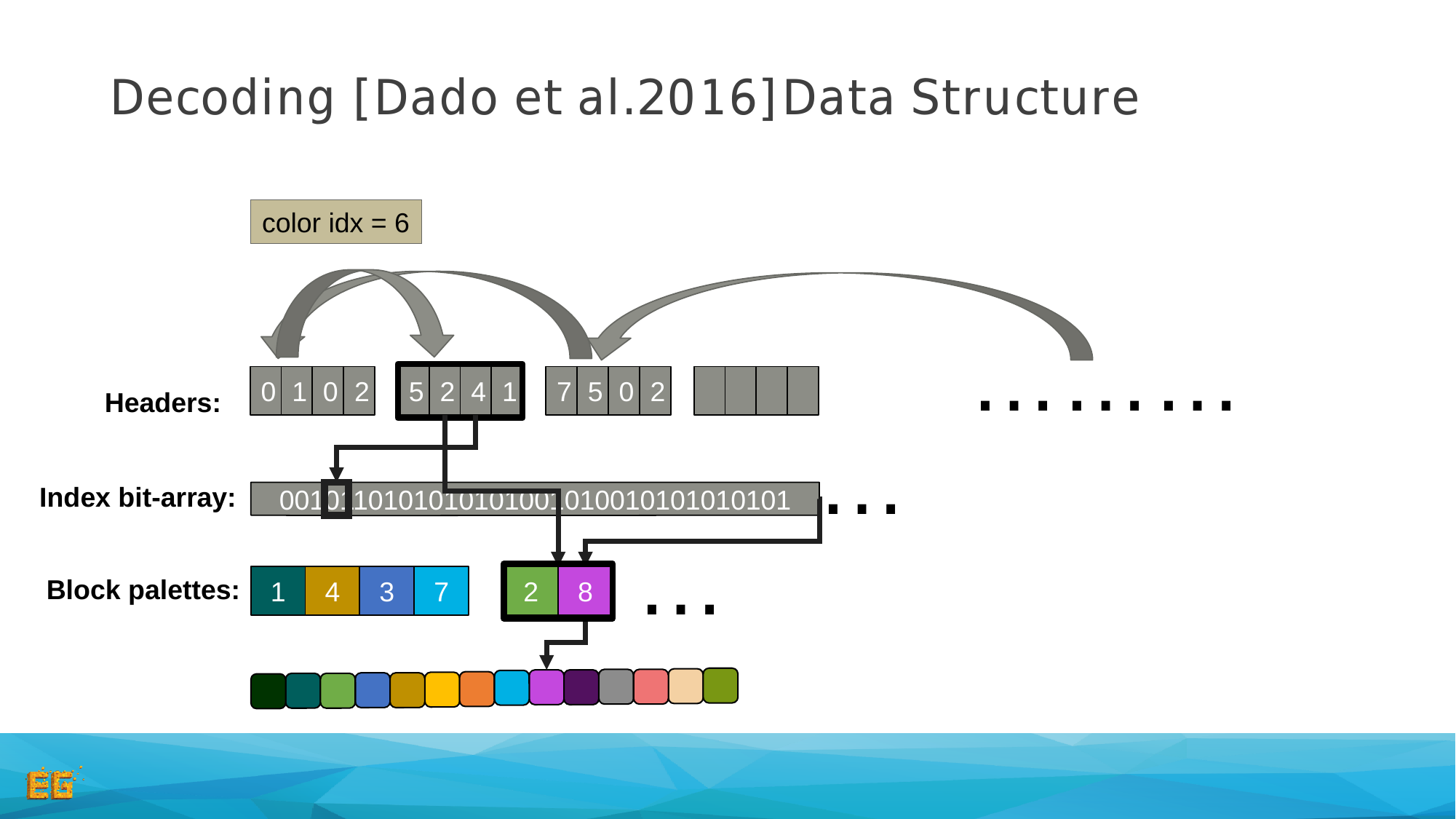

# Decoding [Dado et al.2016]Data Structure
color idx = 6

…
…
…

2
0
1
0
1
2
0
5
7

4
2
5
Headers:
…
Index bit-array:
0010110101010101001010010101010101

…

Block palettes:
1
4
3
7
2
8